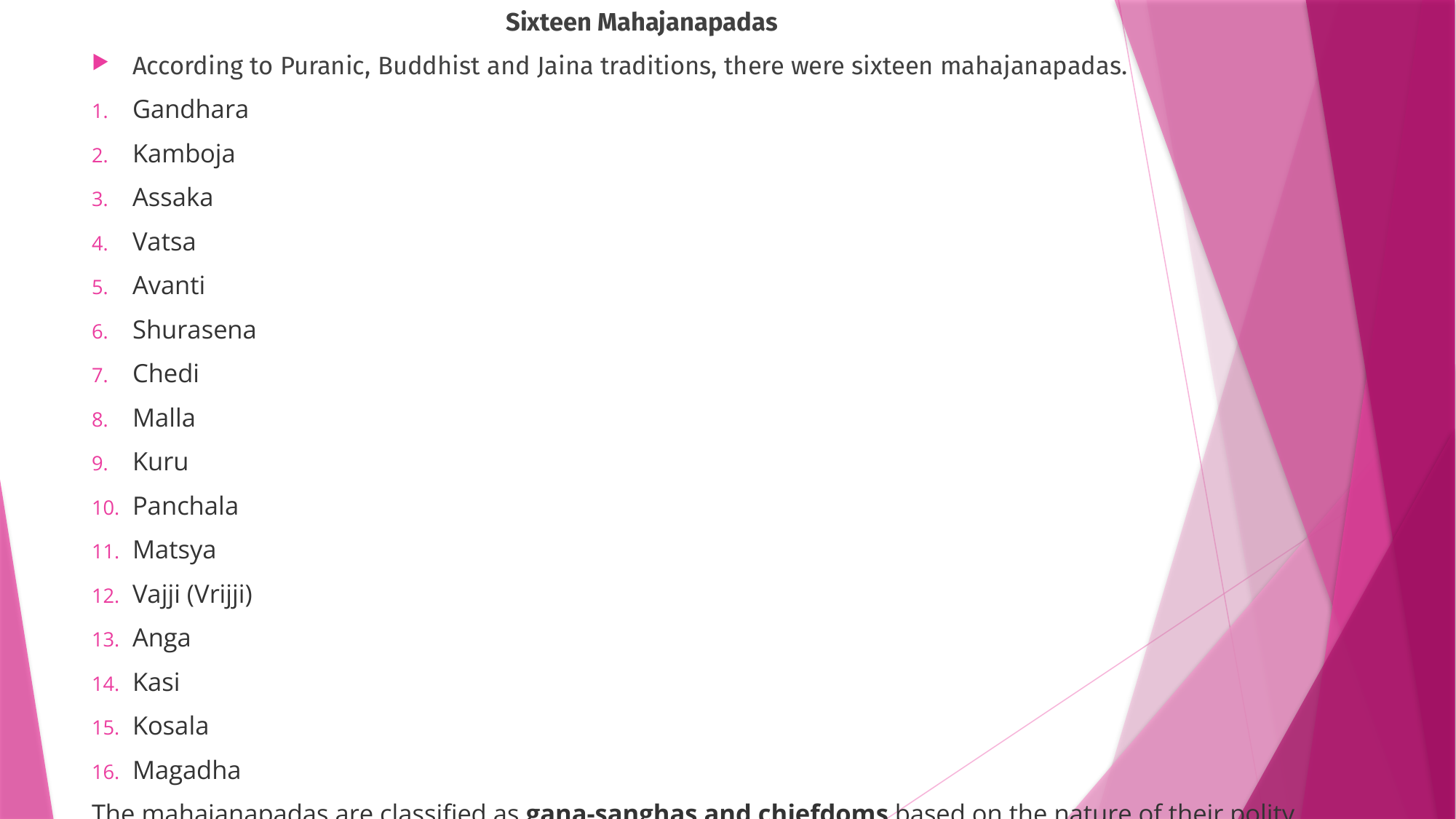

Sixteen Mahajanapadas
According to Puranic, Buddhist and Jaina traditions, there were sixteen mahajanapadas.
Gandhara
Kamboja
Assaka
Vatsa
Avanti
Shurasena
Chedi
Malla
Kuru
Panchala
Matsya
Vajji (Vrijji)
Anga
Kasi
Kosala
Magadha
The mahajanapadas are classified as gana-sanghas and chiefdoms based on the nature of their polity.